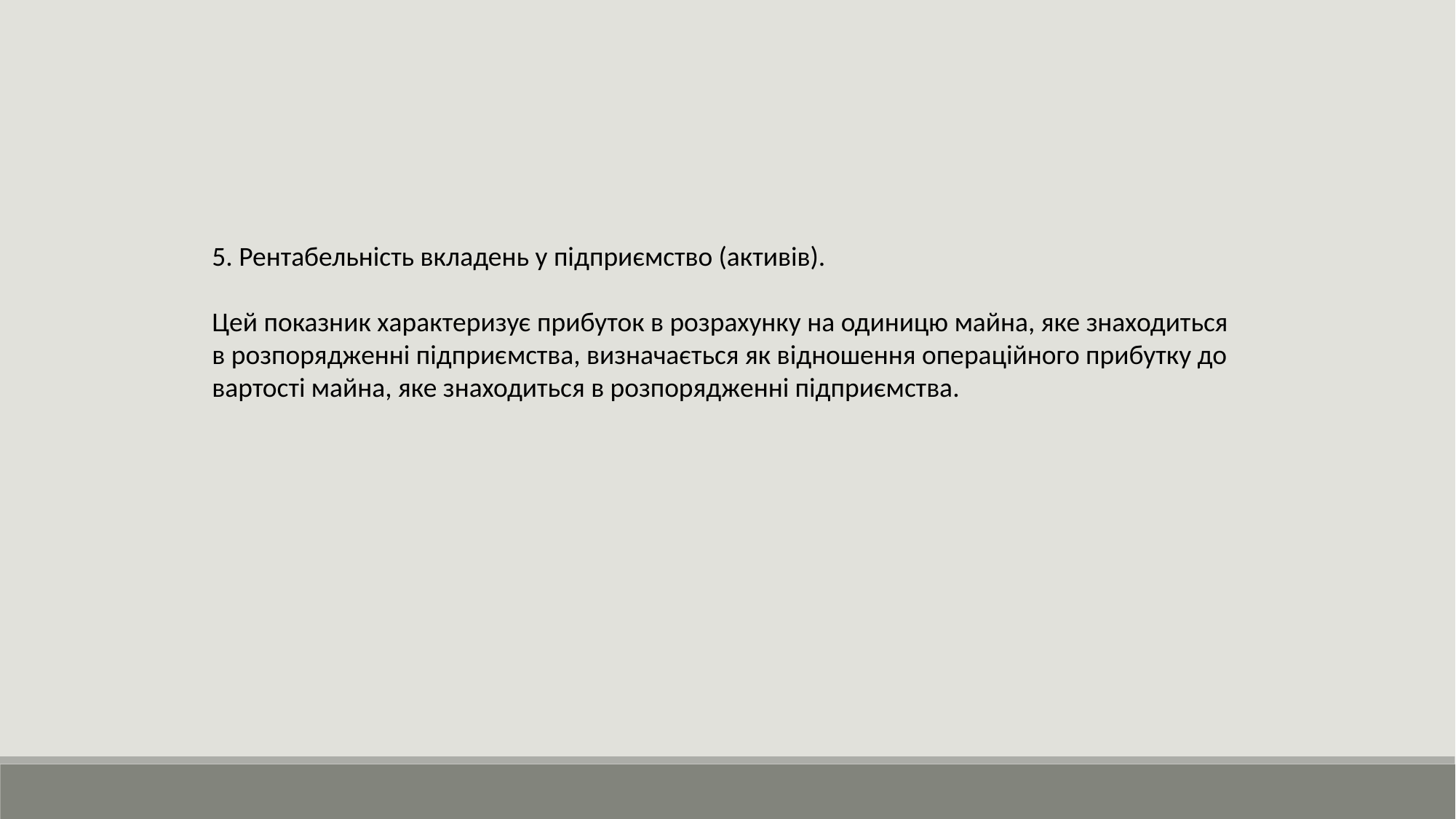

5. Рентабельність вкладень у підприємство (активів).

Цей показник характеризує прибуток в розрахунку на одиницю майна, яке знаходиться в розпорядженні підприємства, визначається як відношення операційного прибутку до вартості майна, яке знаходиться в розпорядженні підприємства.